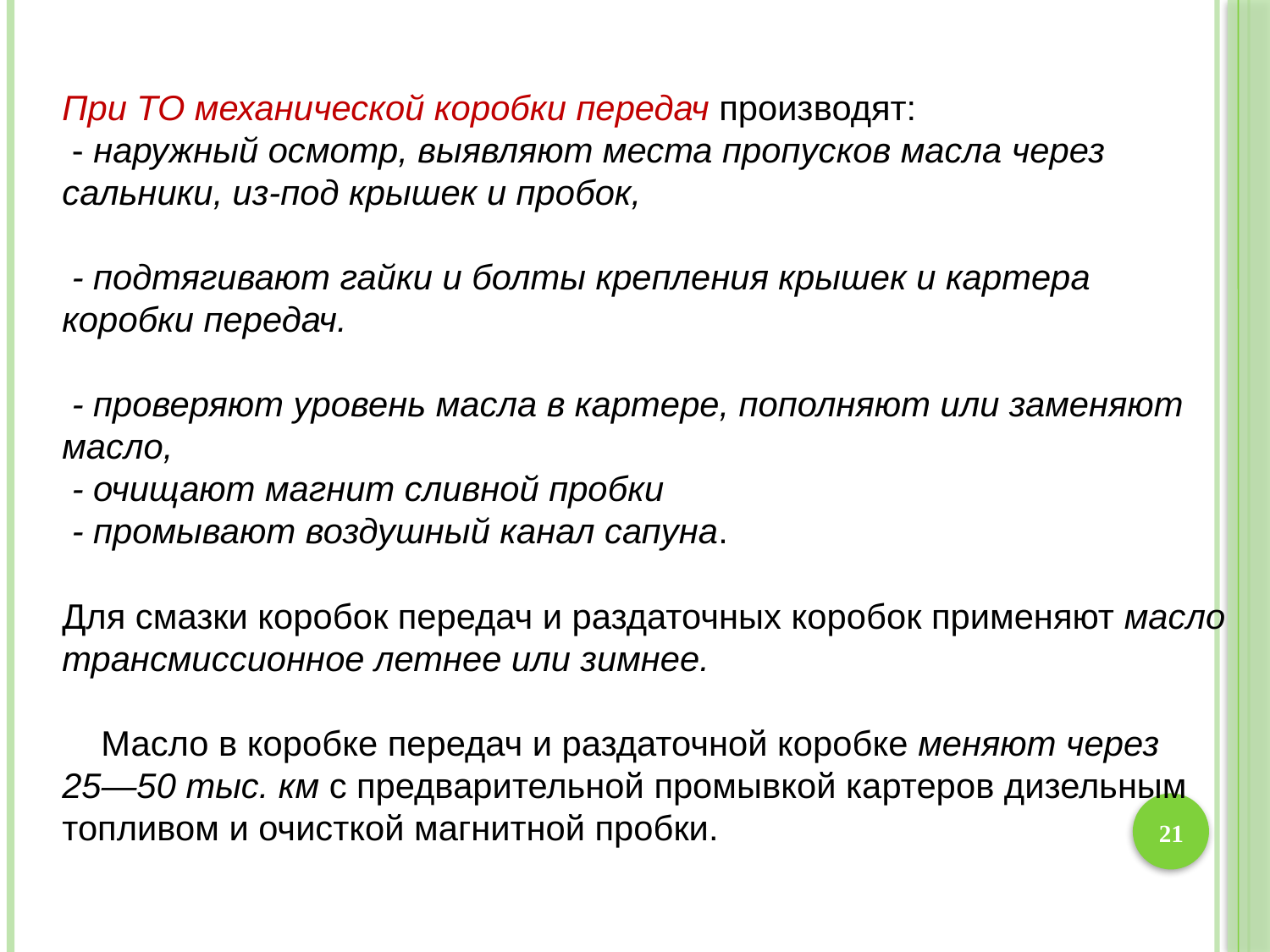

При ТО механической коробки передач производят:
 - наружный осмотр, выявляют места пропусков масла через сальники, из-под крышек и пробок,

 - подтягивают гайки и болты крепления крышек и картера коробки передач.

 - проверяют уровень масла в картере, пополняют или заменяют масло,
 - очищают магнит сливной пробки
 - промывают воздушный канал сапуна.

Для смазки коробок передач и раздаточных коробок применяют масло трансмиссионное летнее или зимнее.

    Масло в коробке передач и раздаточной коробке меняют через     25—50 тыс. км с предварительной промывкой картеров дизельным топливом и очисткой магнитной пробки.
21